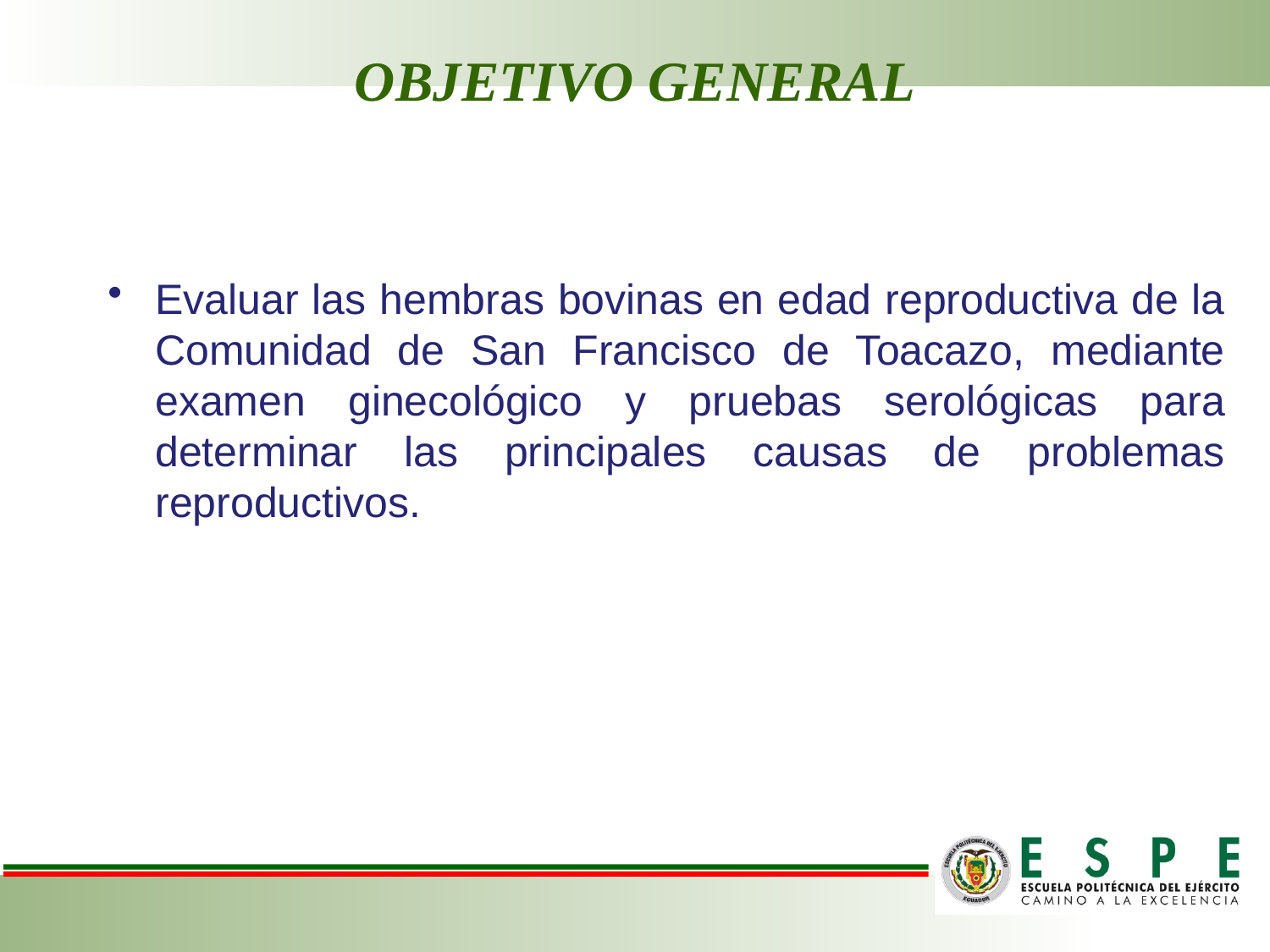

# OBJETIVO GENERAL
Evaluar las hembras bovinas en edad reproductiva de la Comunidad de San Francisco de Toacazo, mediante examen ginecológico y pruebas serológicas para determinar las principales causas de problemas reproductivos.